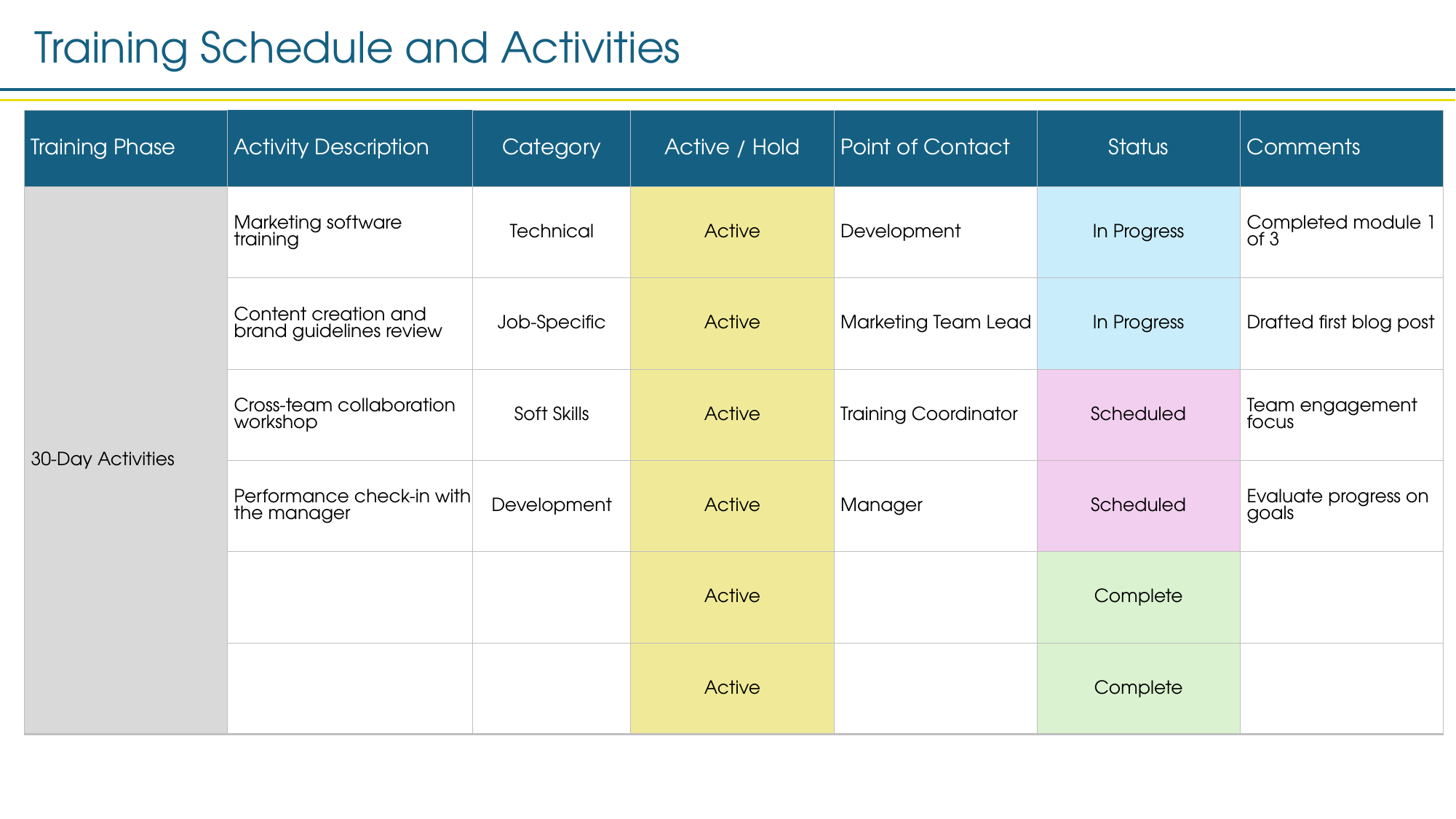

Training Schedule and Activities
| Training Phase | Activity Description | Category | Active / Hold | Point of Contact | Status | Comments |
| --- | --- | --- | --- | --- | --- | --- |
| 30-Day Activities | Marketing software training | Technical | Active | Development | In Progress | Completed module 1 of 3 |
|  | Content creation and brand guidelines review | Job-Specific | Active | Marketing Team Lead | In Progress | Drafted first blog post |
|  | Cross-team collaboration workshop | Soft Skills | Active | Training Coordinator | Scheduled | Team engagement focus |
|  | Performance check-in with the manager | Development | Active | Manager | Scheduled | Evaluate progress on goals |
|  |  |  | Active |  | Complete |  |
|  |  |  | Active |  | Complete |  |